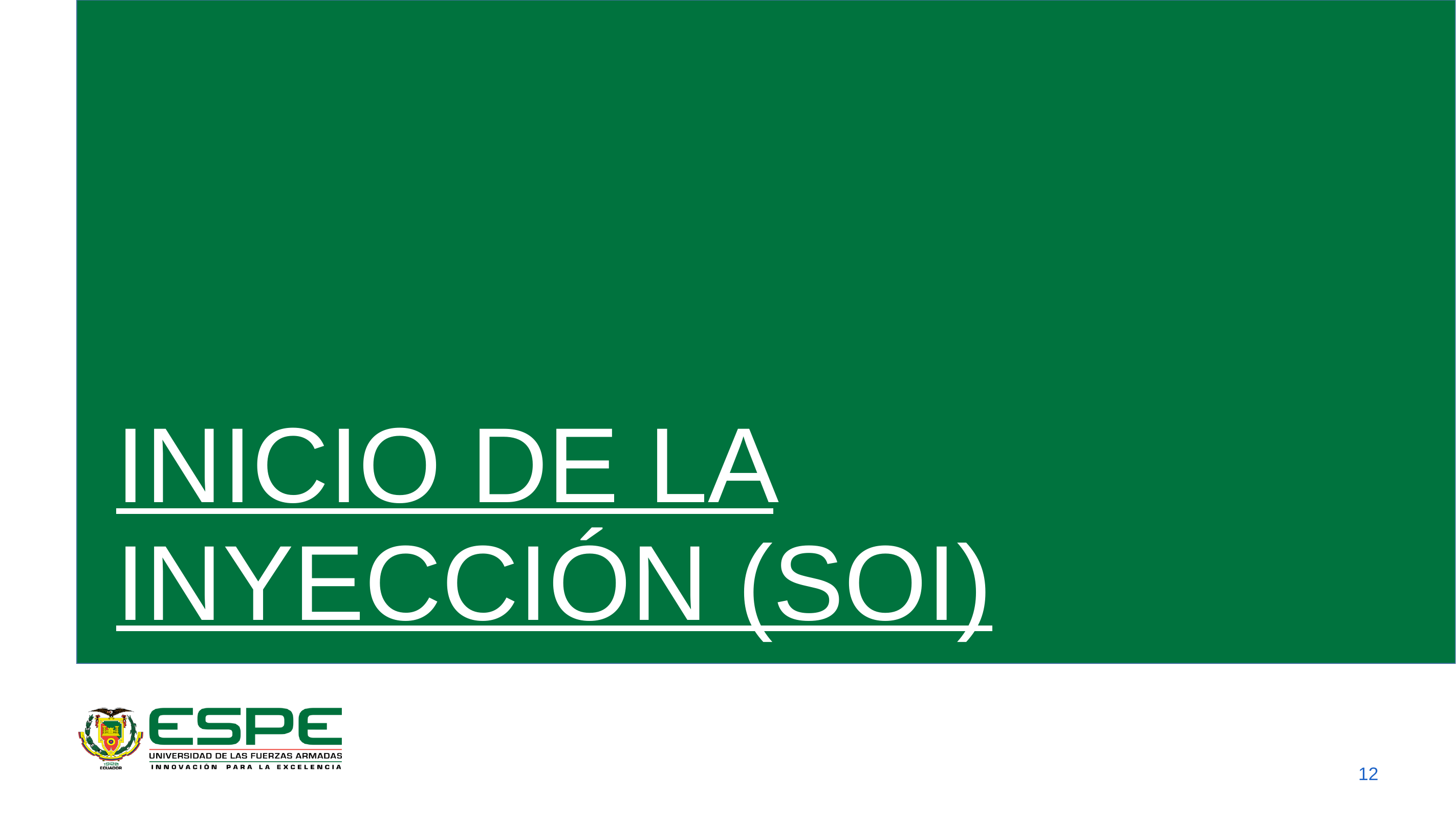

# inicio de la inyección (soi)
12